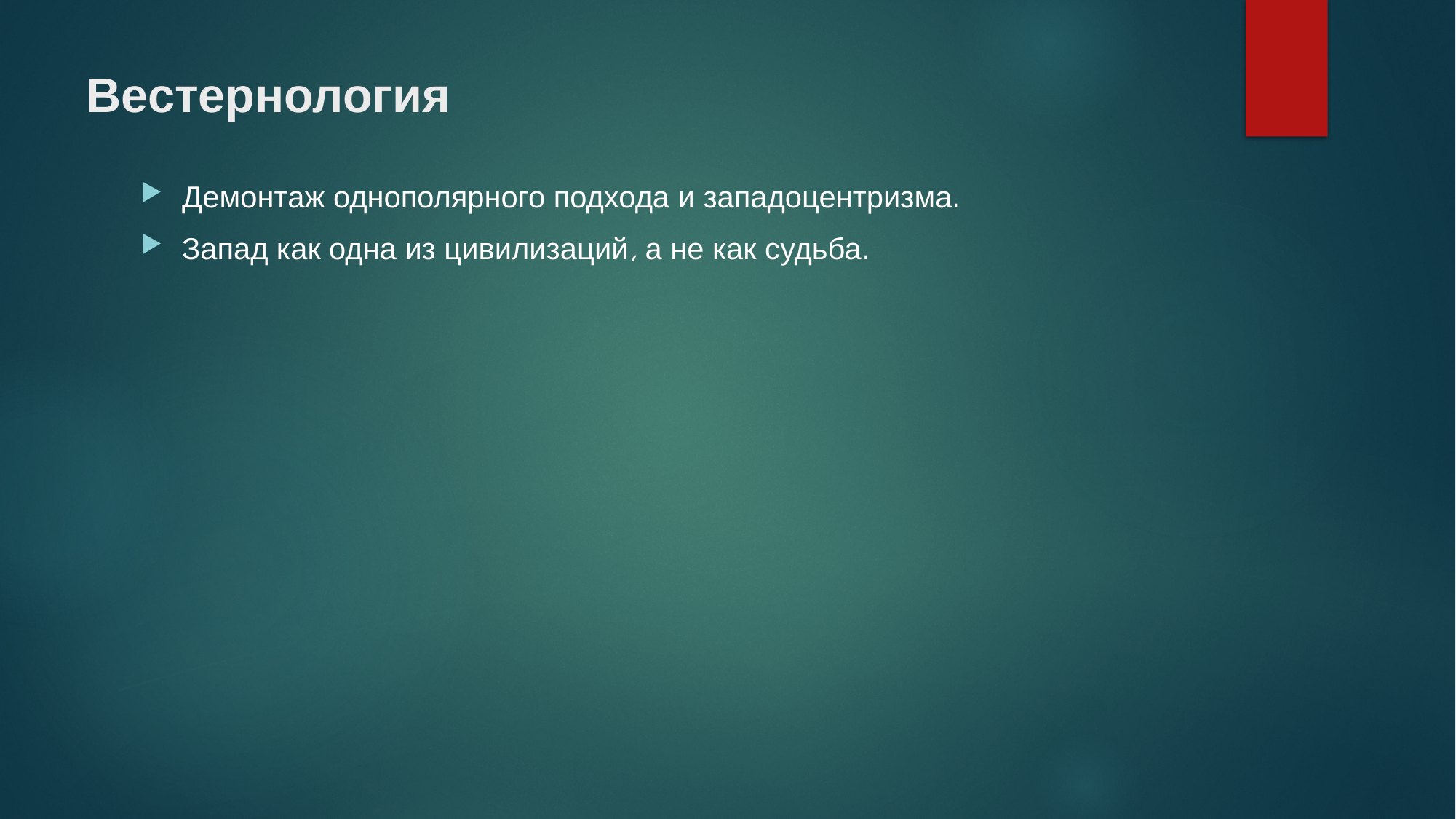

Вестернология
Демонтаж однополярного подхода и западоцентризма.
Запад как одна из цивилизаций, а не как судьба.